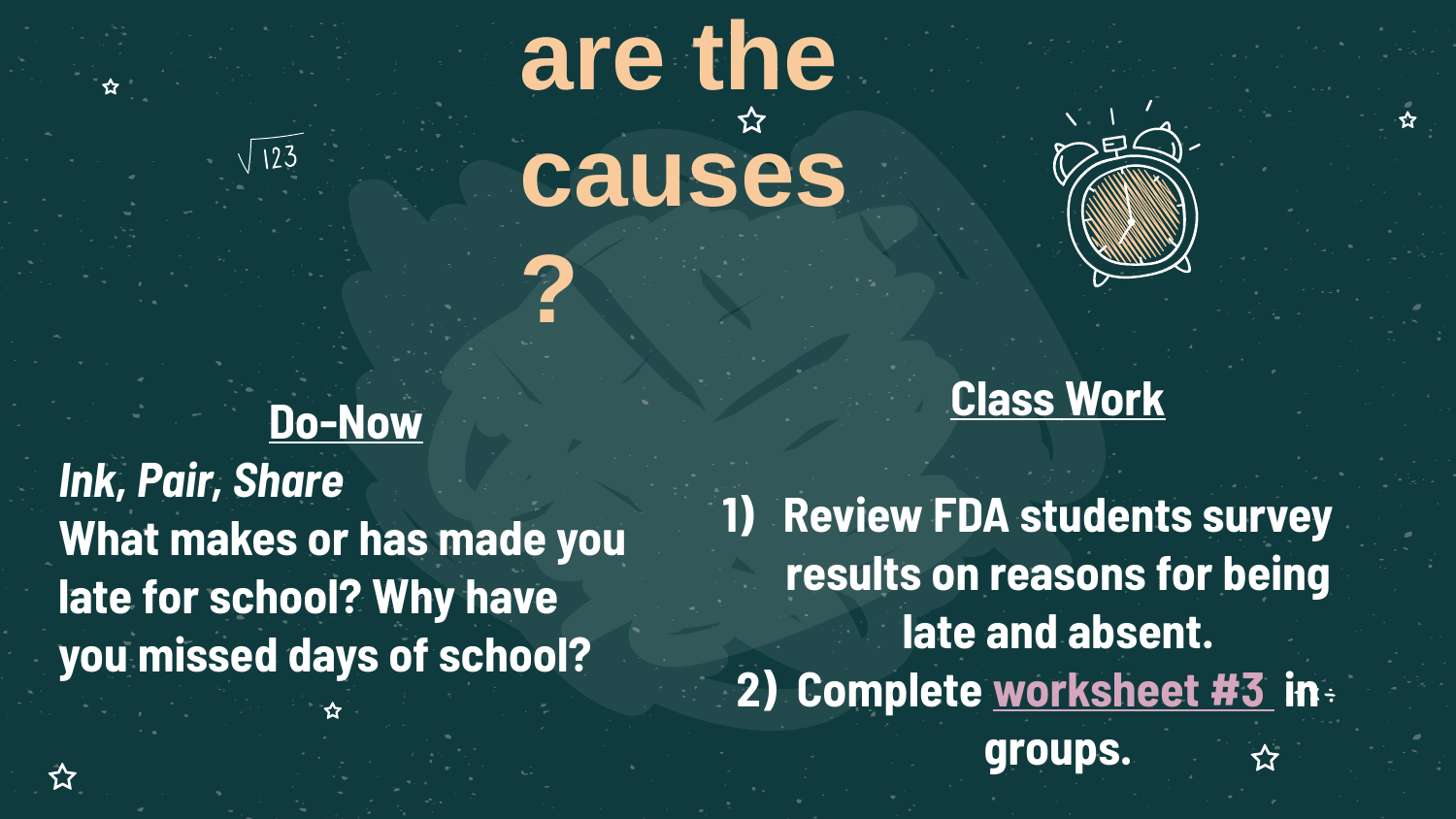

# 3. What are the causes ?

Do-Now
Ink, Pair, Share
What makes or has made you late for school? Why have you missed days of school?
Class Work

Review FDA students survey results on reasons for being late and absent.
Complete worksheet #3  in groups.